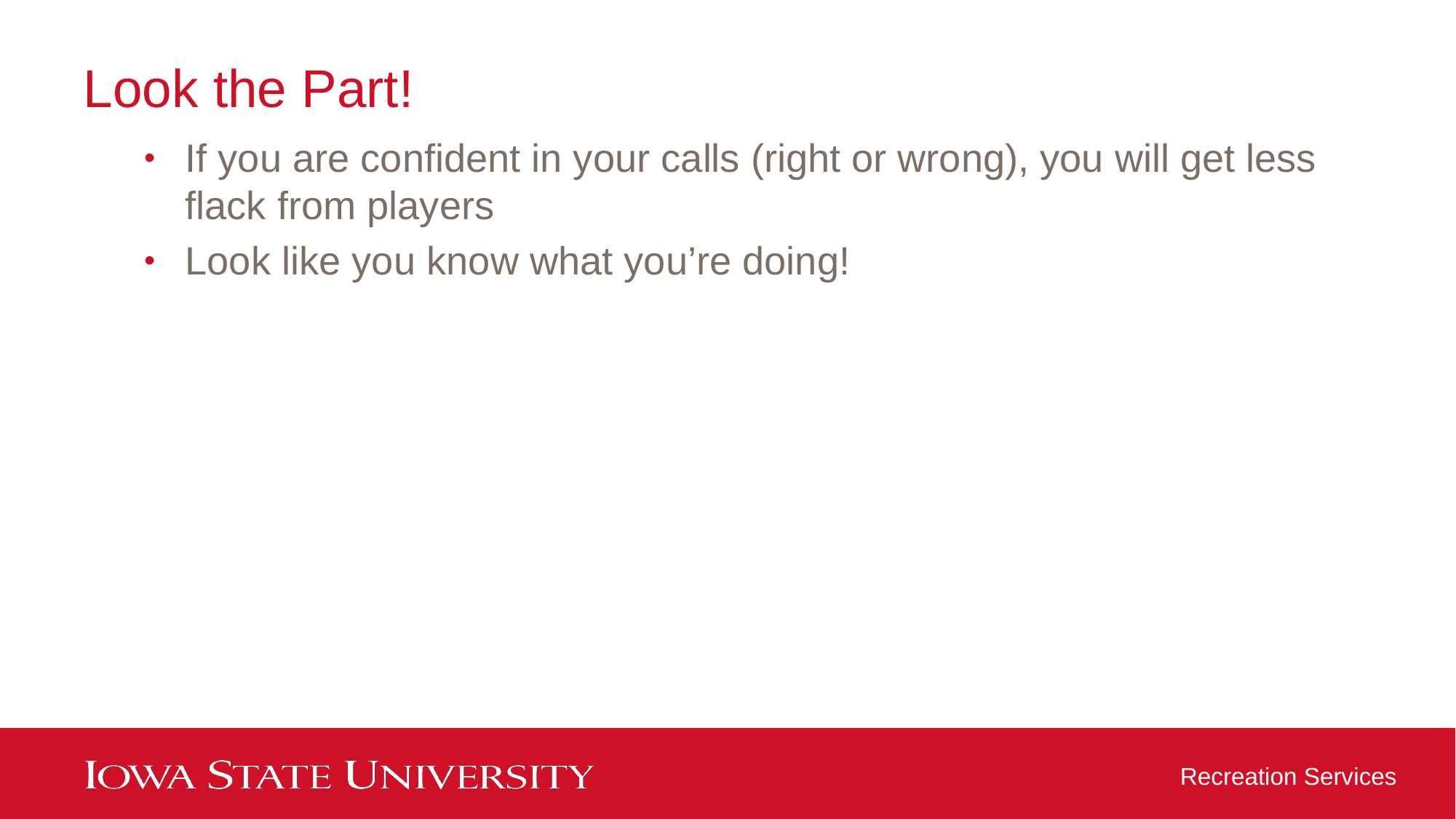

# Look the Part!
If you are confident in your calls (right or wrong), you will get less flack from players
Look like you know what you’re doing!